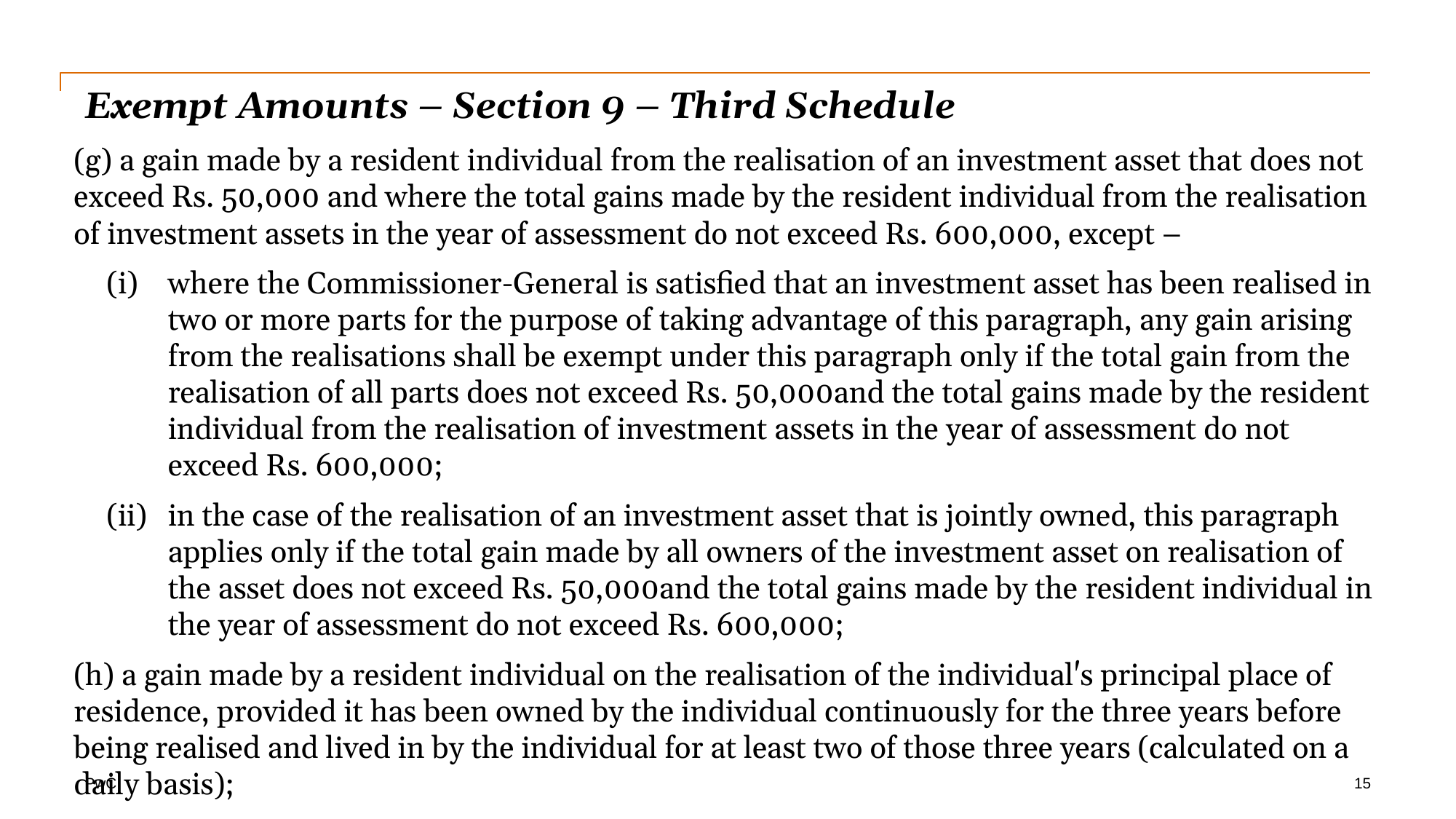

# Exempt Amounts – Section 9 – Third Schedule
(g) a gain made by a resident individual from the realisation of an investment asset that does not exceed Rs. 50,000 and where the total gains made by the resident individual from the realisation of investment assets in the year of assessment do not exceed Rs. 600,000, except –
where the Commissioner-General is satisfied that an investment asset has been realised in two or more parts for the purpose of taking advantage of this paragraph, any gain arising from the realisations shall be exempt under this paragraph only if the total gain from the realisation of all parts does not exceed Rs. 50,000and the total gains made by the resident individual from the realisation of investment assets in the year of assessment do not exceed Rs. 600,000;
in the case of the realisation of an investment asset that is jointly owned, this paragraph applies only if the total gain made by all owners of the investment asset on realisation of the asset does not exceed Rs. 50,000and the total gains made by the resident individual in the year of assessment do not exceed Rs. 600,000;
(h) a gain made by a resident individual on the realisation of the individual's principal place of residence, provided it has been owned by the individual continuously for the three years before being realised and lived in by the individual for at least two of those three years (calculated on a daily basis);
15